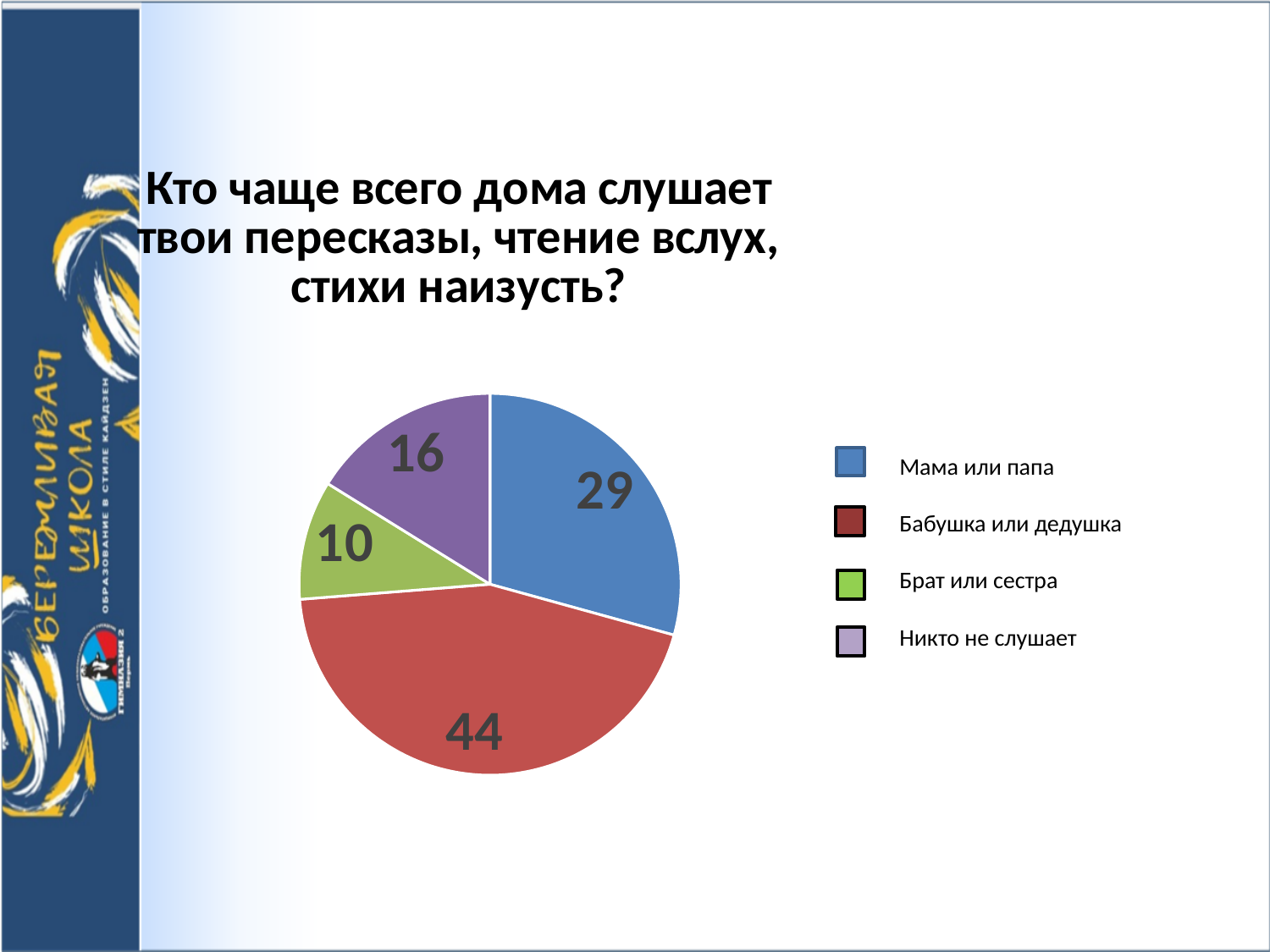

### Chart: Кто чаще всего дома слушает твои пересказы, чтение вслух, стихи наизусть?

| Category |  |
|---|---|
Мама или папа

Бабушка или дедушка

Брат или сестра

Никто не слушает